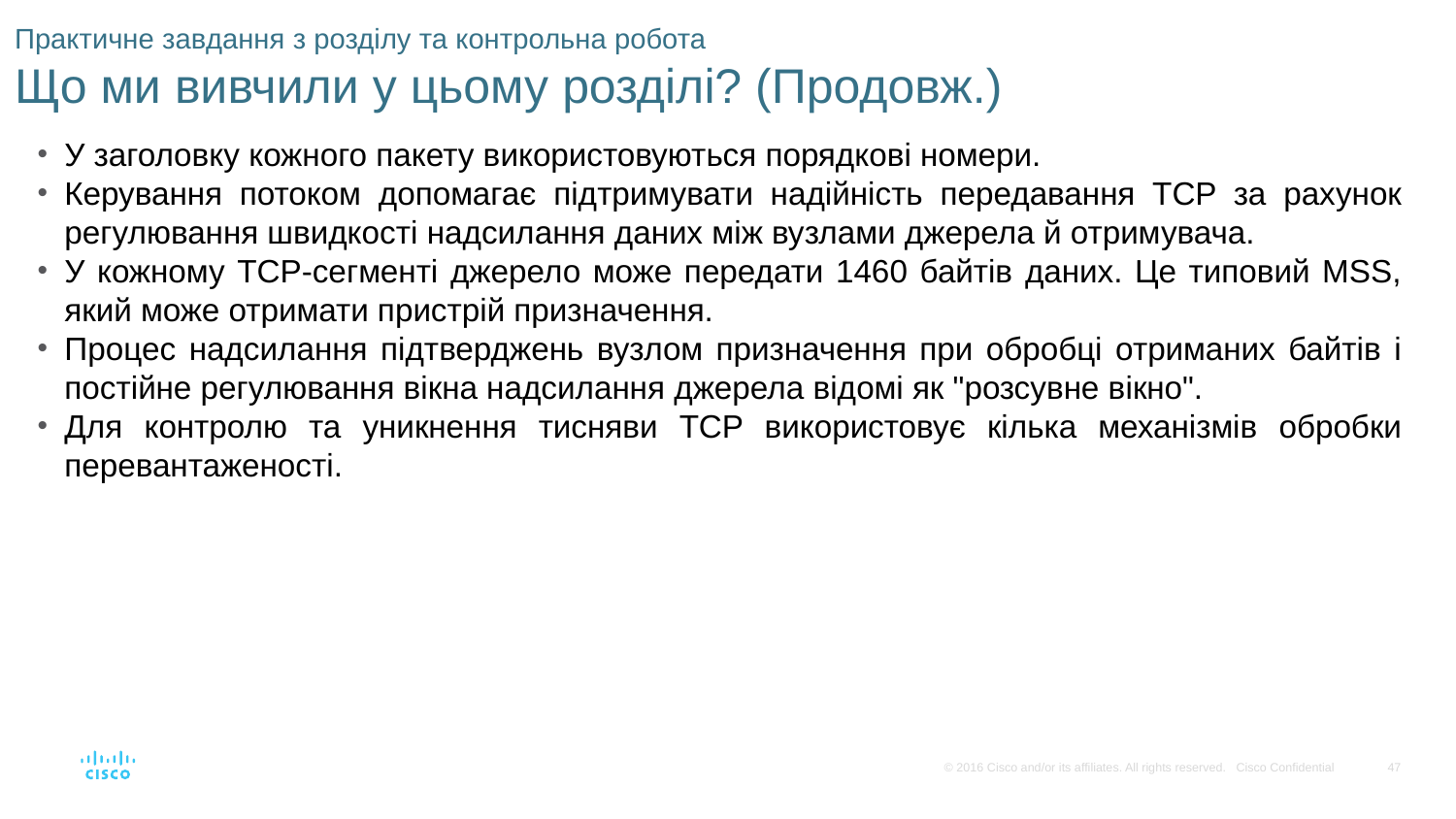

# Практичне завдання з розділу та контрольна робота Що ми вивчили у цьому розділі? (Продовж.)
У заголовку кожного пакету використовуються порядкові номери.
Керування потоком допомагає підтримувати надійність передавання TCP за рахунок регулювання швидкості надсилання даних між вузлами джерела й отримувача.
У кожному TCP-сегменті джерело може передати 1460 байтів даних. Це типовий MSS, який може отримати пристрій призначення.
Процес надсилання підтверджень вузлом призначення при обробці отриманих байтів і постійне регулювання вікна надсилання джерела відомі як "розсувне вікно".
Для контролю та уникнення тисняви TCP використовує кілька механізмів обробки перевантаженості.